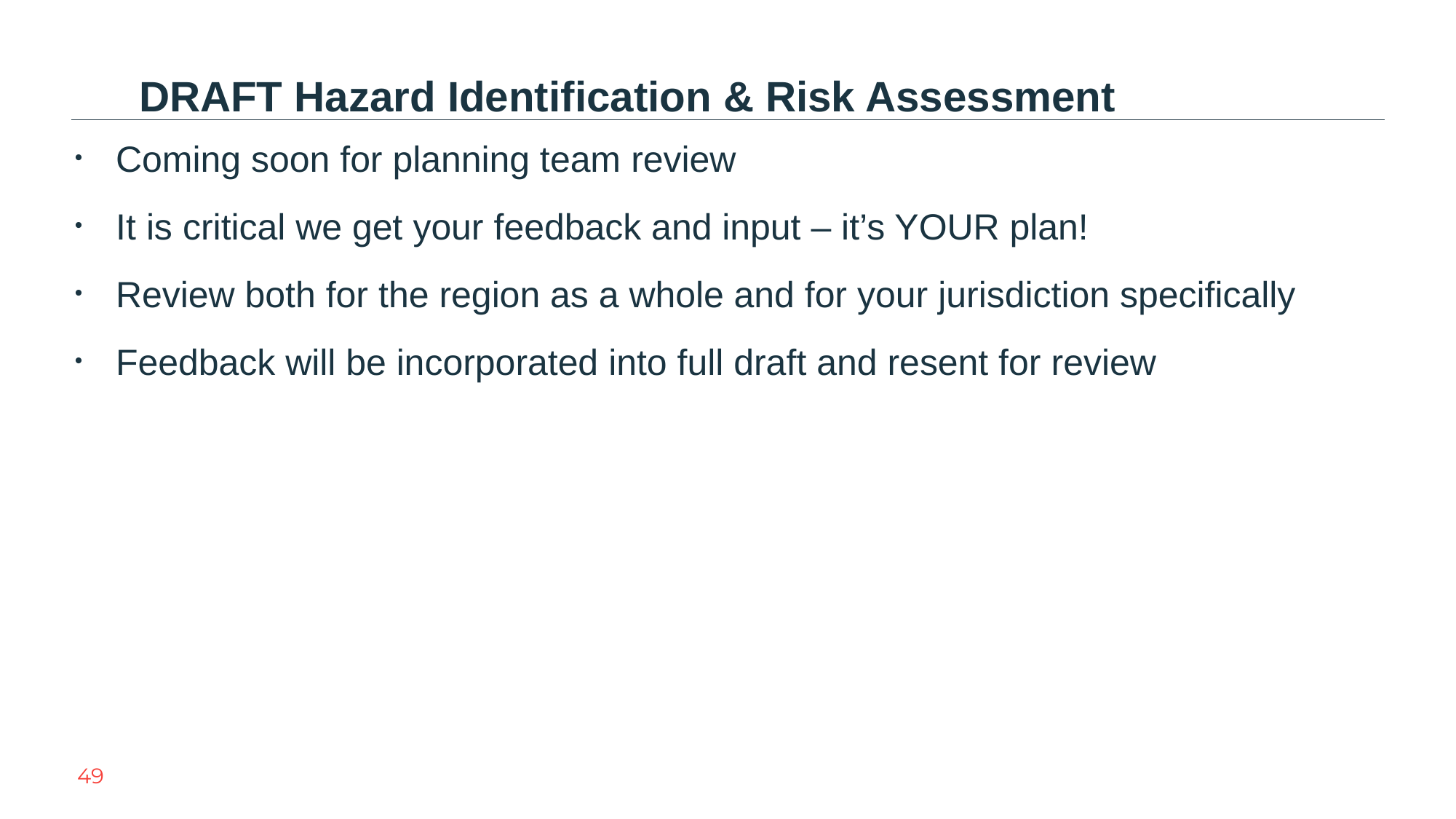

DRAFT Hazard Identification & Risk Assessment
Coming soon for planning team review
It is critical we get your feedback and input – it’s YOUR plan!
Review both for the region as a whole and for your jurisdiction specifically
Feedback will be incorporated into full draft and resent for review